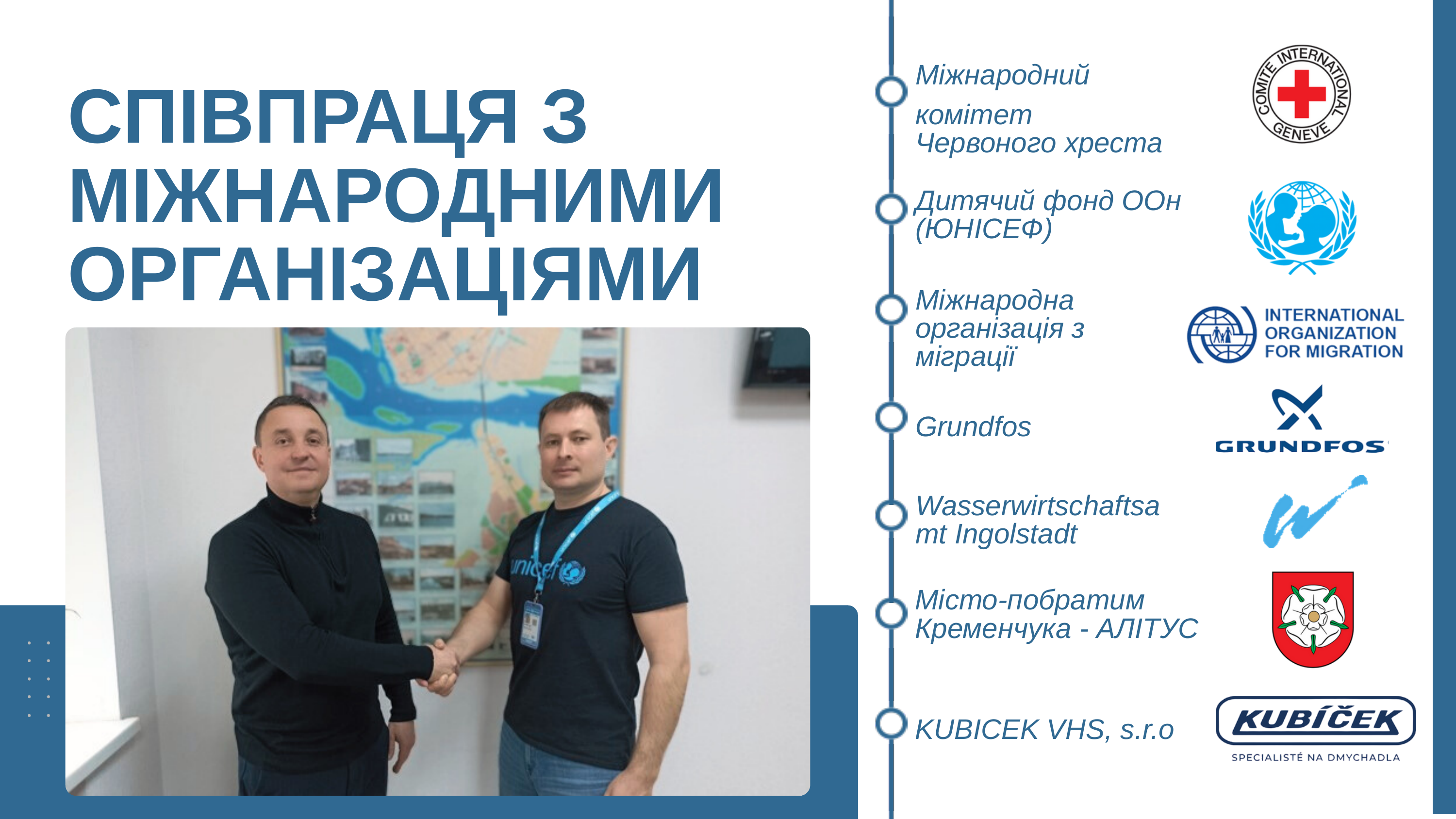

Міжнародний комітет
Червоного хреста

СПІВПРАЦЯ З
МІЖНАРОДНИМИ ОРГАНІЗАЦІЯМИ

Дитячий фонд ООн (ЮНІСЕФ)

Міжнародна організація з міграції

Grundfos

Wasserwirtschaftsamt Ingolstadt

Місто-побратим Кременчука - АЛІТУС

KUBICEK VHS, s.r.o